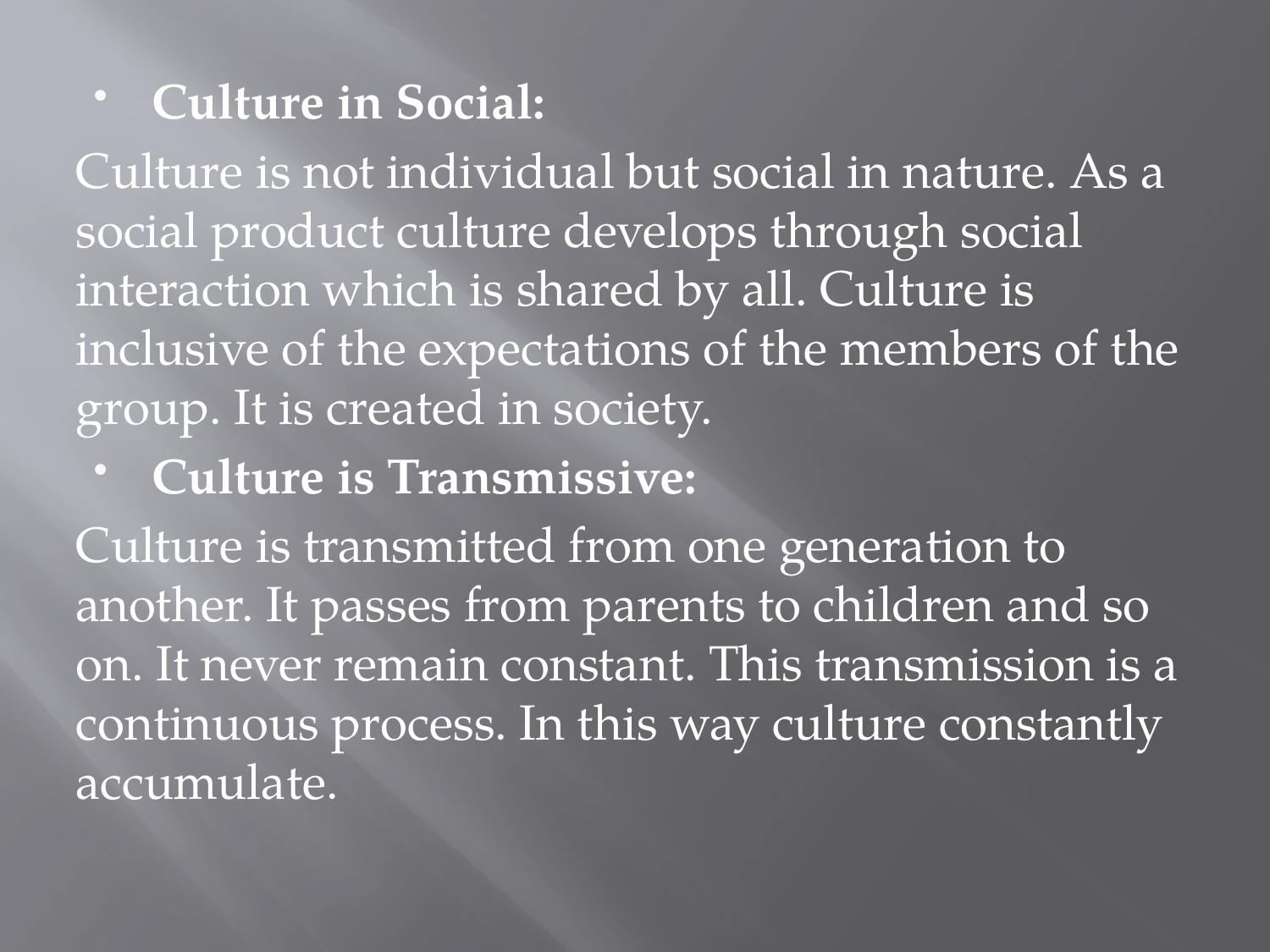

Culture in Social:
Culture is not individual but social in nature. As a social product culture develops through social interaction which is shared by all. Culture is inclusive of the expectations of the members of the group. It is created in society.
Culture is Transmissive:
Culture is transmitted from one generation to another. It passes from parents to children and so on. It never remain constant. This transmission is a continuous process. In this way culture constantly accumulate.